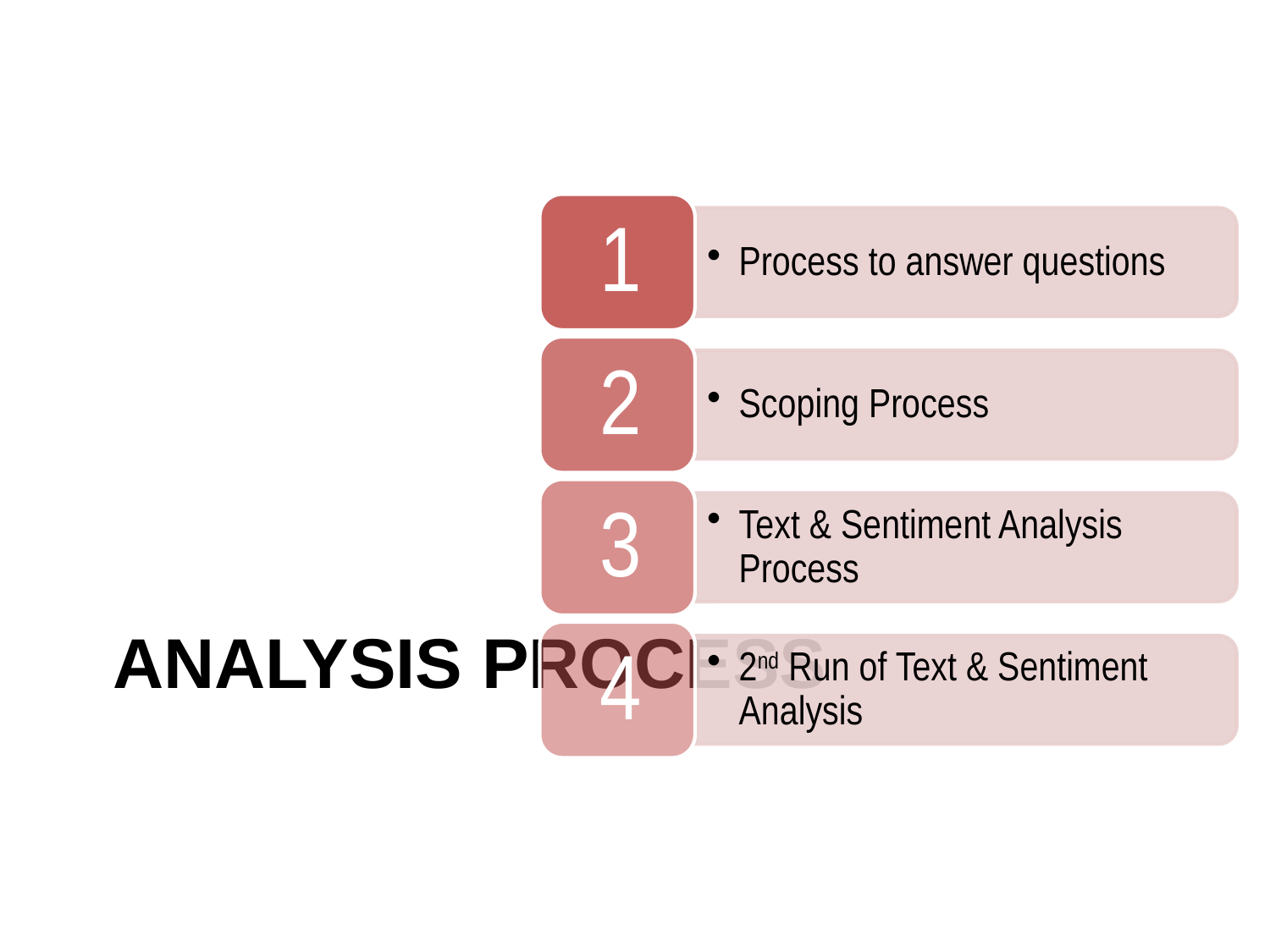

Process to answer questions
1
Scoping Process
2
Text & Sentiment Analysis Process
3
2nd Run of Text & Sentiment Analysis
4
# Analysis Process